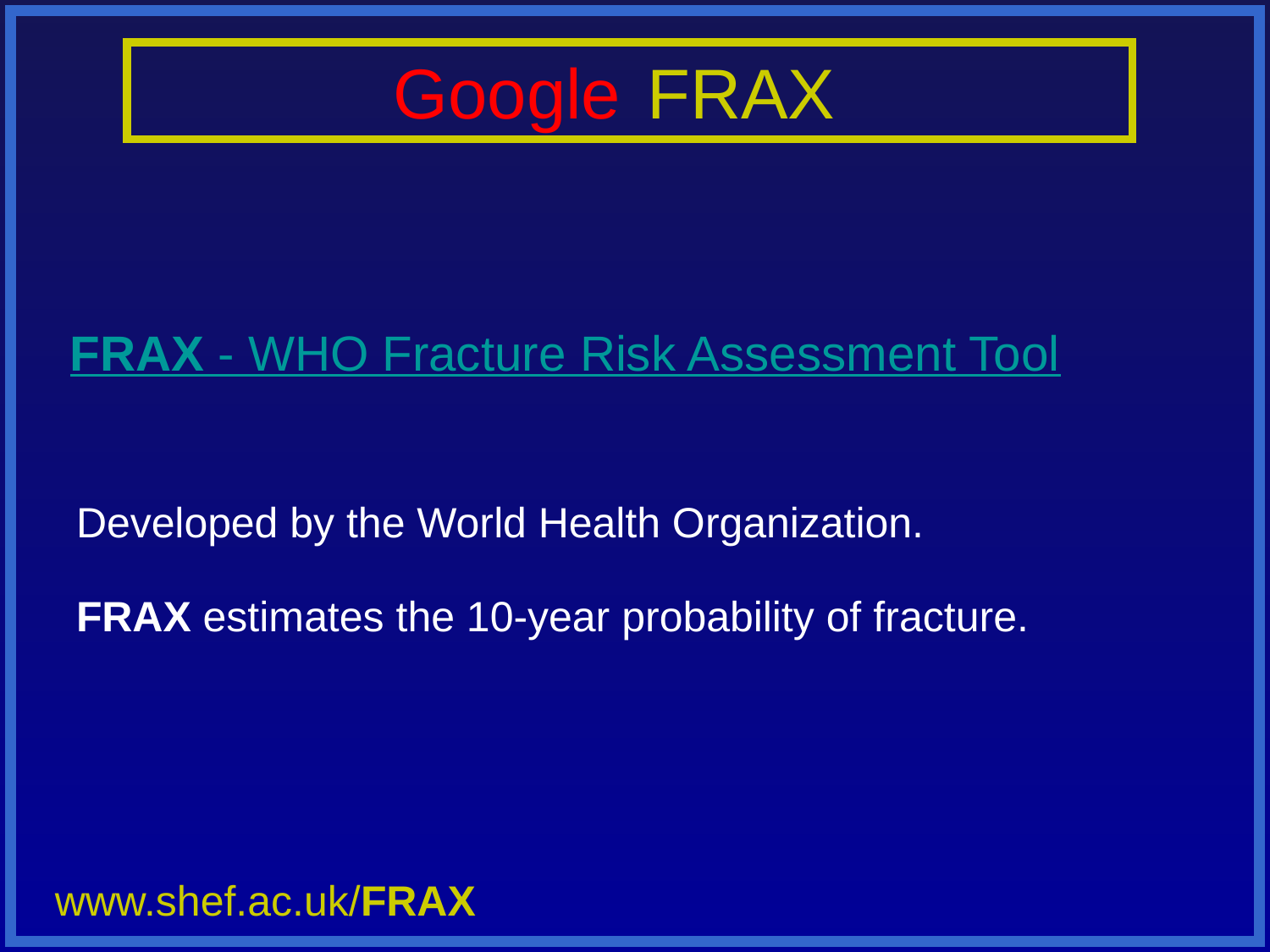

Google	FRAX

FRAX - WHO Fracture Risk Assessment Tool

| Developed by the World Health Organization. FRAX estimates the 10-year probability of fracture. |
| --- |

www.shef.ac.uk/FRAX
|  |  |
| --- | --- |